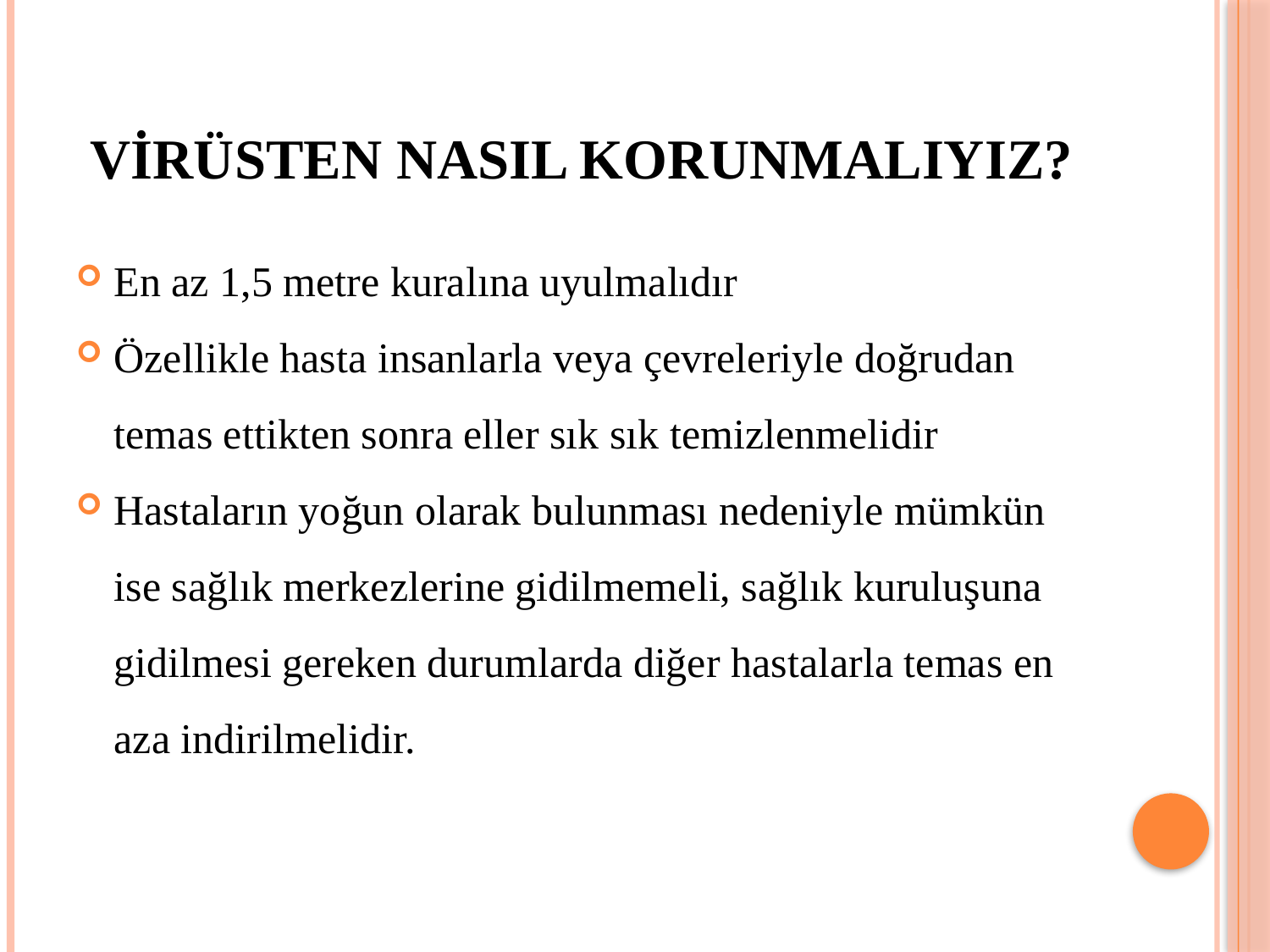

# VİRÜSTEN NASIL KORUNMALIYIZ?
En az 1,5 metre kuralına uyulmalıdır
Özellikle hasta insanlarla veya çevreleriyle doğrudan temas ettikten sonra eller sık sık temizlenmelidir
Hastaların yoğun olarak bulunması nedeniyle mümkün ise sağlık merkezlerine gidilmemeli, sağlık kuruluşuna gidilmesi gereken durumlarda diğer hastalarla temas en aza indirilmelidir.